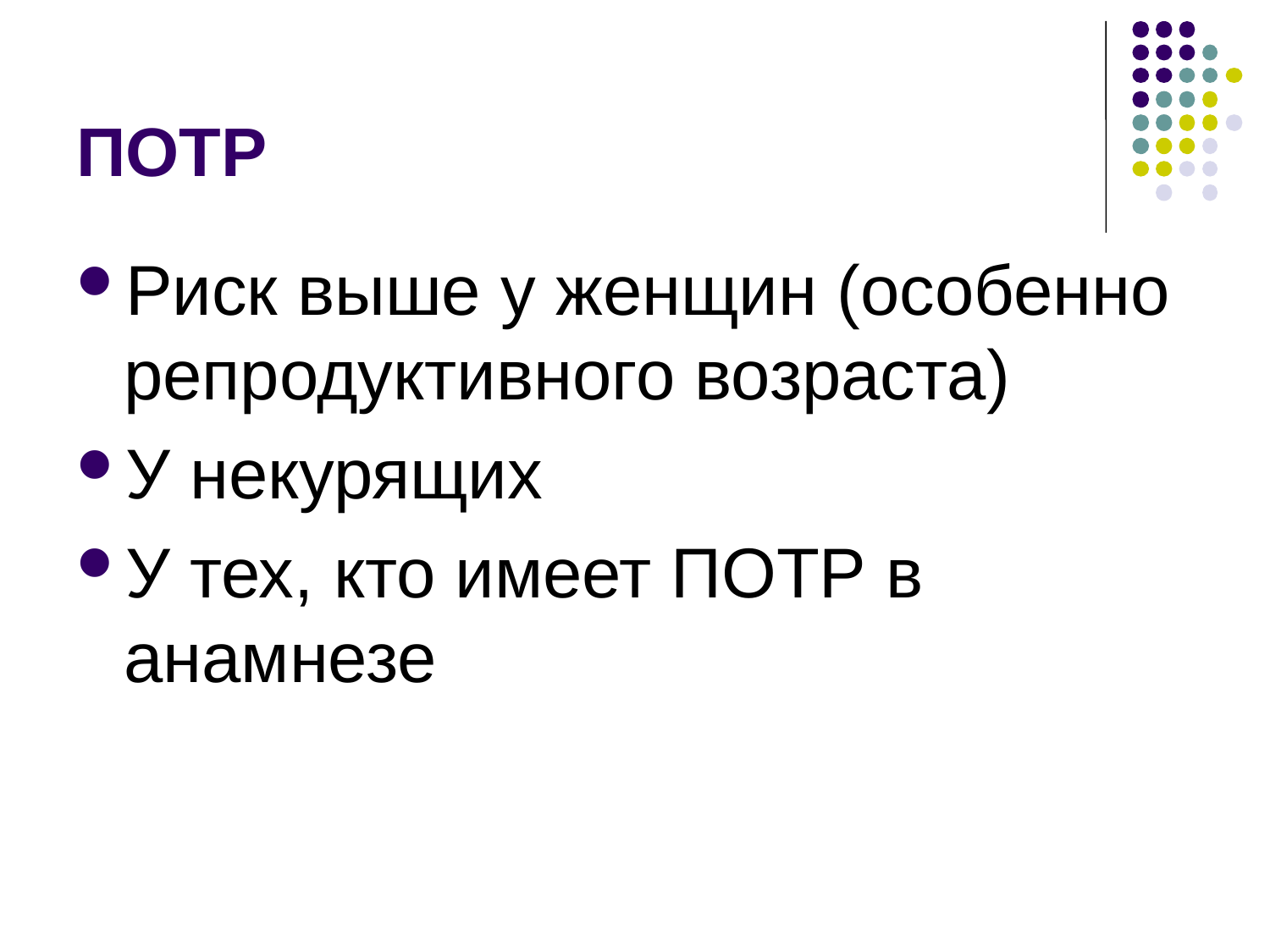

# ПОТР
Риск выше у женщин (особенно репродуктивного возраста)
У некурящих
У тех, кто имеет ПОТР в анамнезе